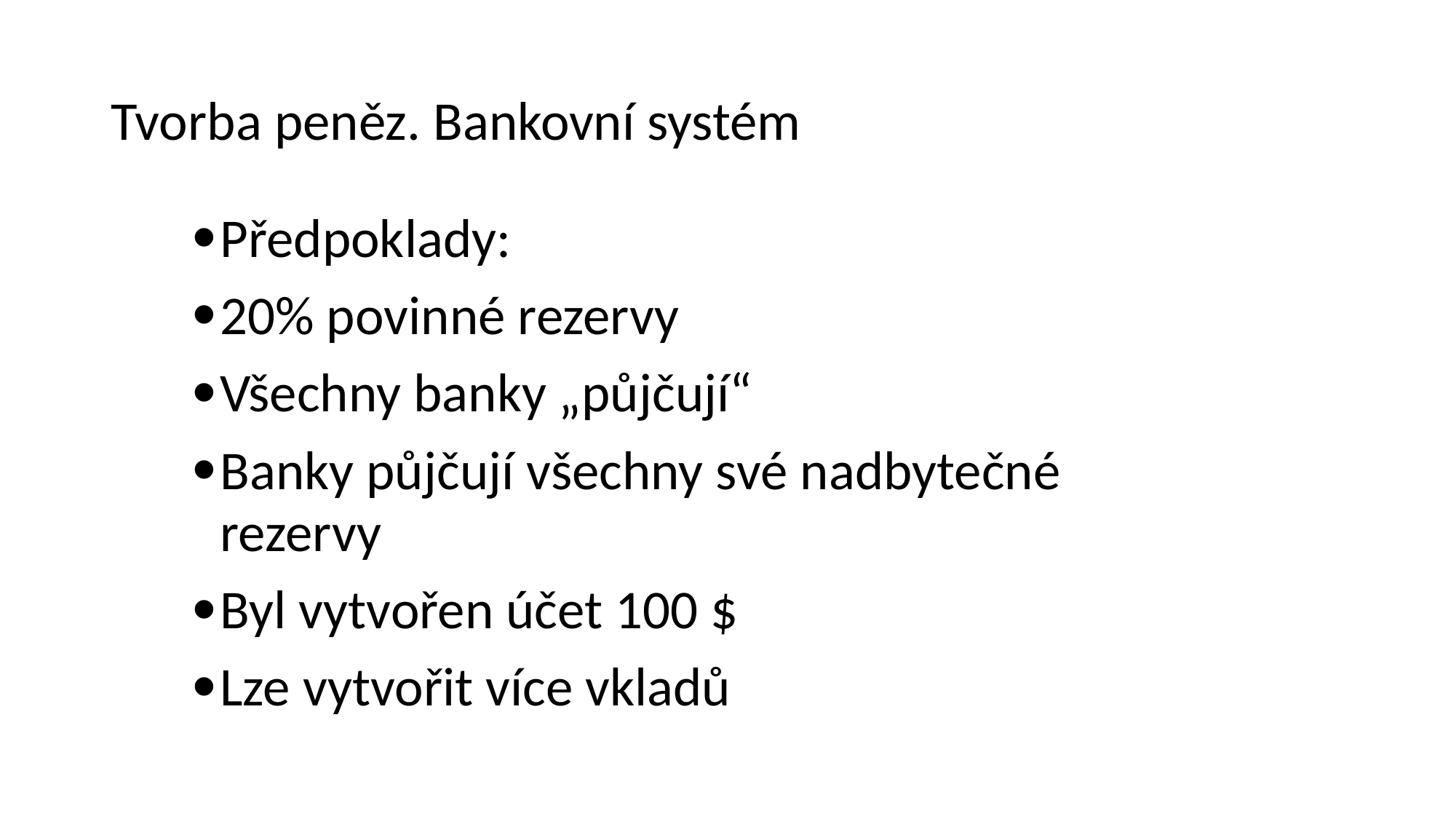

Tvorba peněz. Bankovní systém
Předpoklady:
20% povinné rezervy
Všechny banky „půjčují“
Banky půjčují všechny své nadbytečné rezervy
Byl vytvořen účet 100 $
Lze vytvořit více vkladů

32-6
LO4